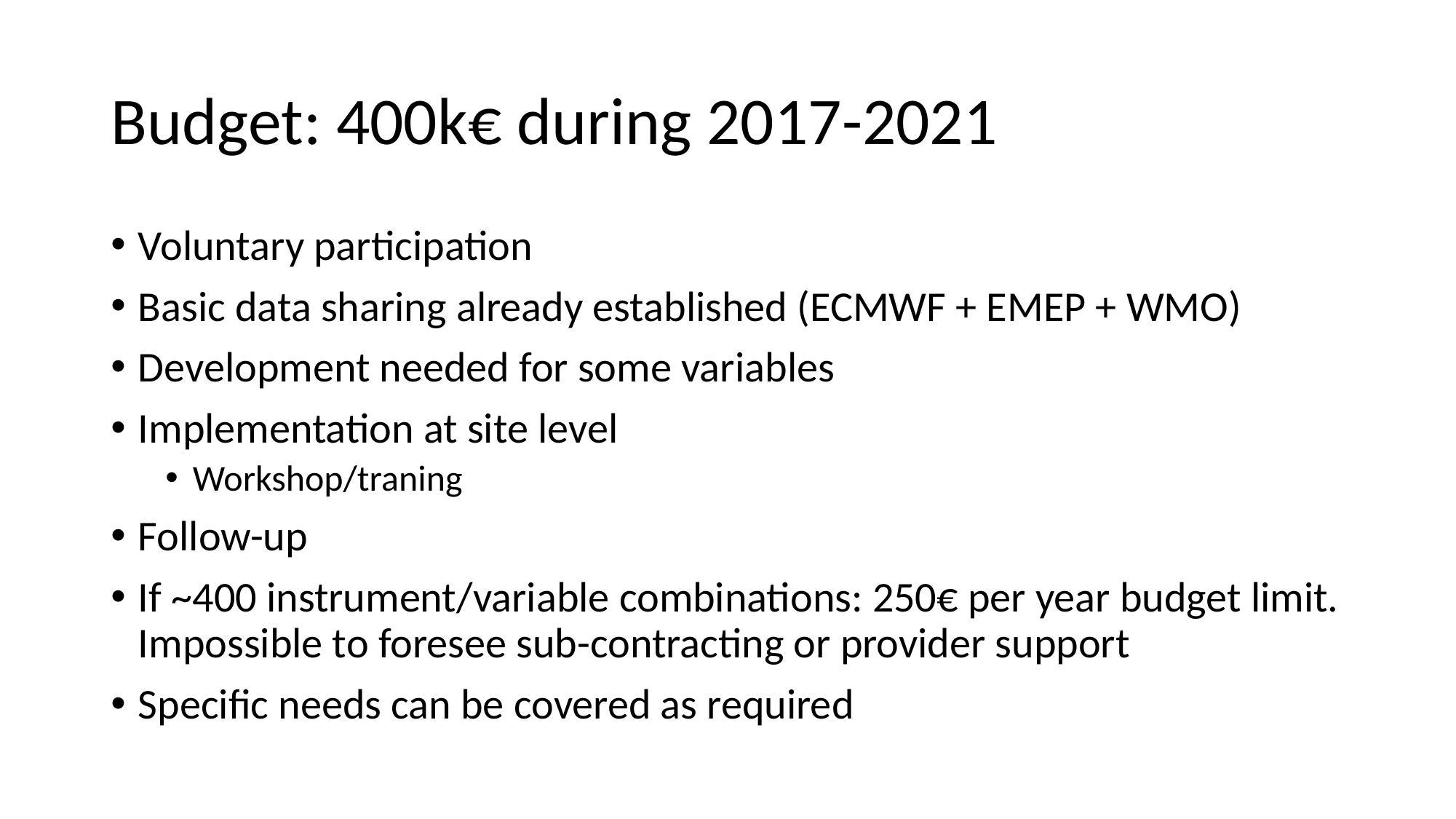

# Budget: 400k€ during 2017-2021
Voluntary participation
Basic data sharing already established (ECMWF + EMEP + WMO)
Development needed for some variables
Implementation at site level
Workshop/traning
Follow-up
If ~400 instrument/variable combinations: 250€ per year budget limit. Impossible to foresee sub-contracting or provider support
Specific needs can be covered as required